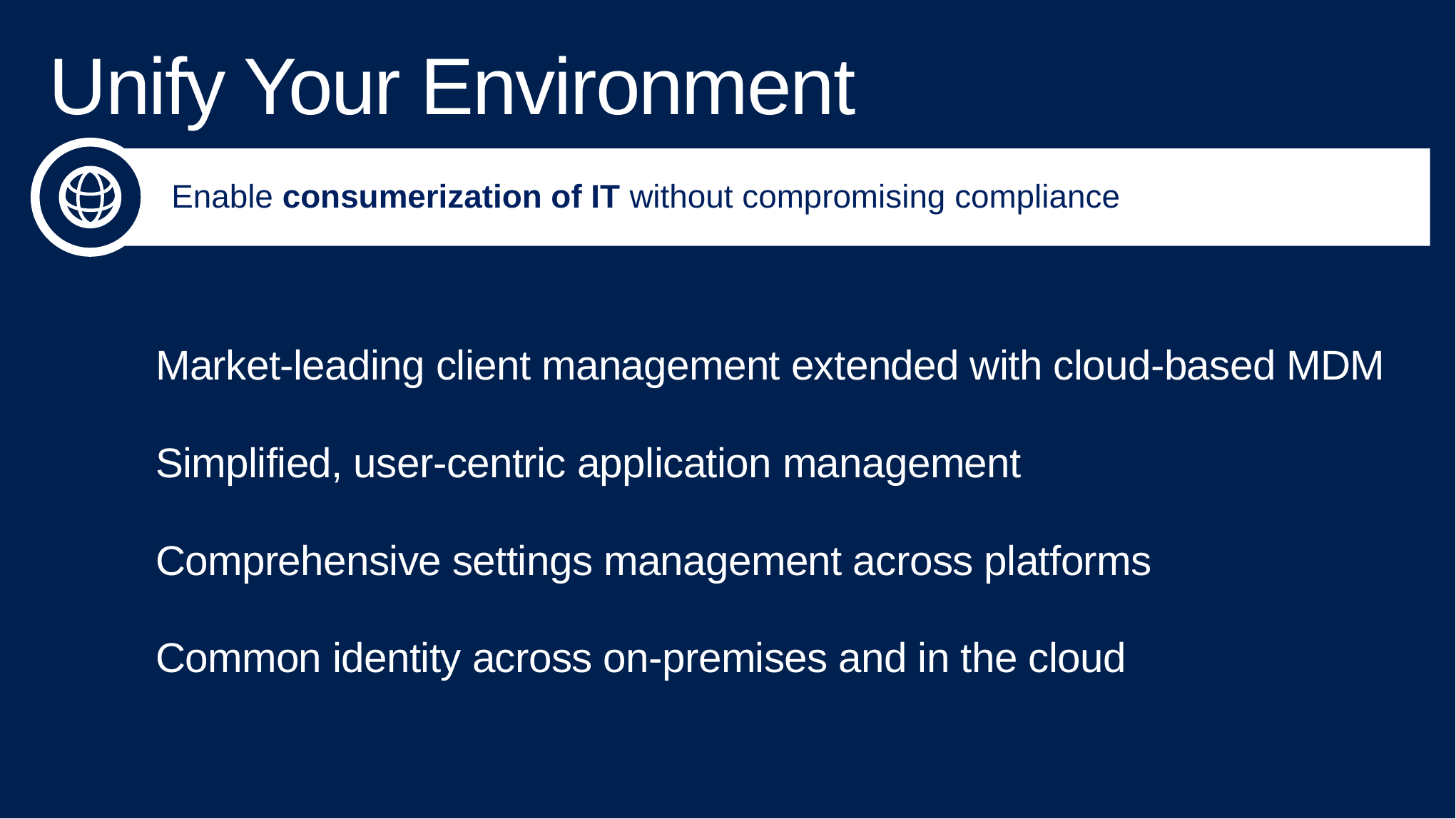

# Unify Your Environment

Enable consumerization of IT without compromising compliance

Market-leading client management extended with cloud-based MDM

Simplified, user-centric application management

Comprehensive settings management across platforms

Common identity across on-premises and in the cloud